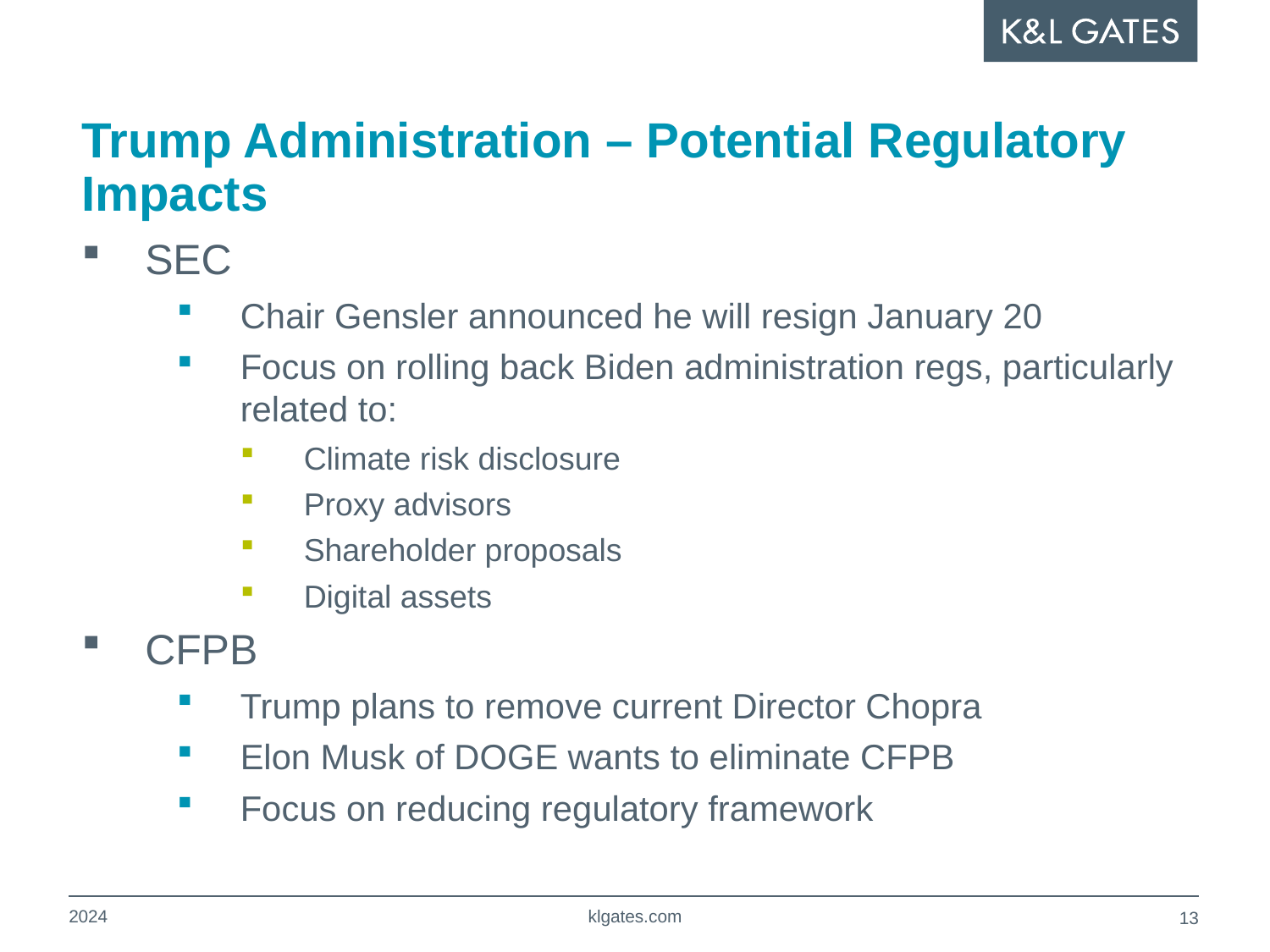

# Trump Administration – Potential Regulatory Impacts
SEC
Chair Gensler announced he will resign January 20
Focus on rolling back Biden administration regs, particularly related to:
Climate risk disclosure
Proxy advisors
Shareholder proposals
Digital assets
CFPB
Trump plans to remove current Director Chopra
Elon Musk of DOGE wants to eliminate CFPB
Focus on reducing regulatory framework
2024
klgates.com
13